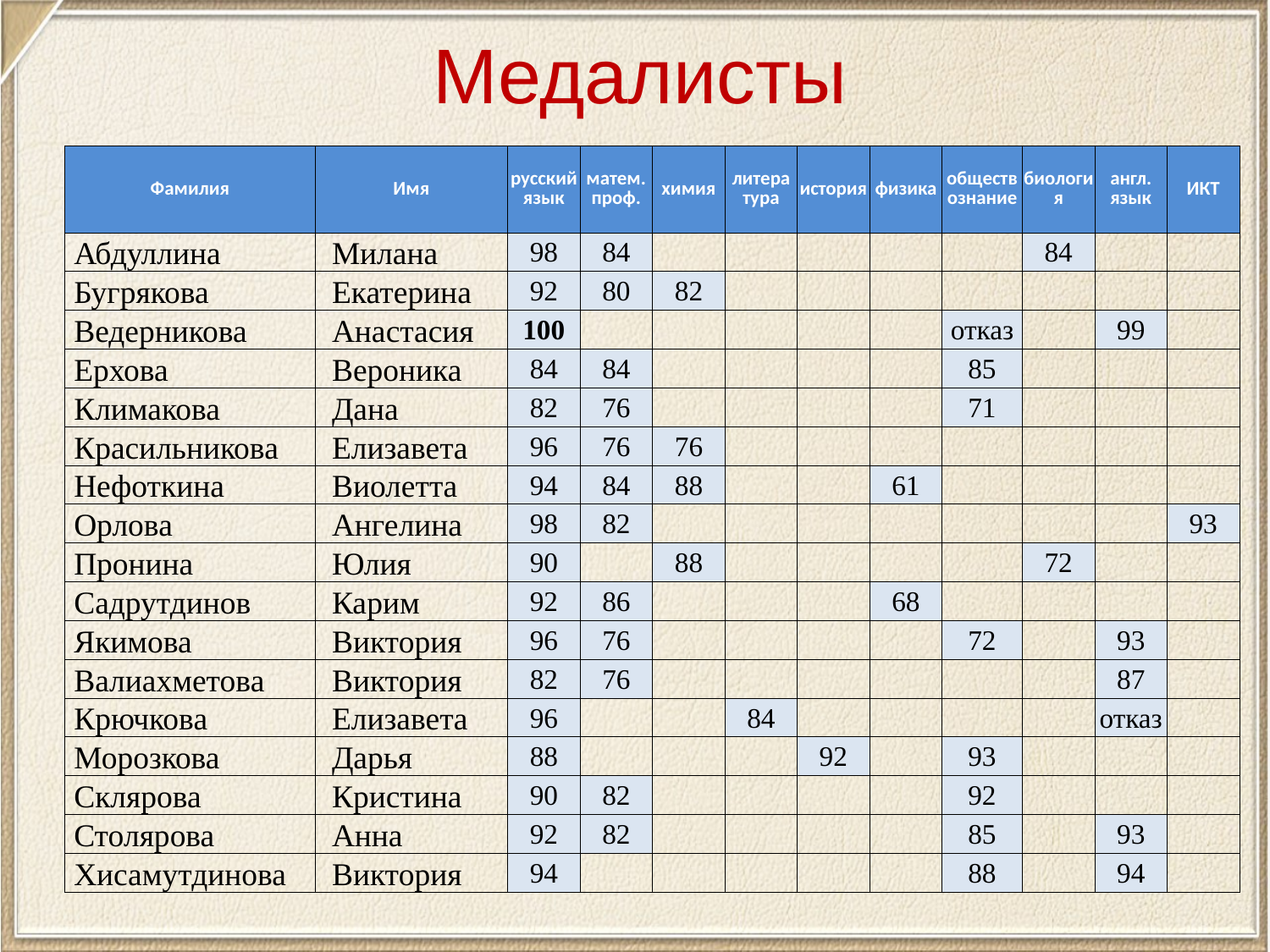

Медалисты
| Фамилия | Имя | русский язык | матем. проф. | химия | литера тура | история | физика | обществознание | биология | англ. язык | ИКТ |
| --- | --- | --- | --- | --- | --- | --- | --- | --- | --- | --- | --- |
| Абдуллина | Милана | 98 | 84 |  |  |  |  |  | 84 |  |  |
| Бугрякова | Екатерина | 92 | 80 | 82 |  |  |  |  |  |  |  |
| Ведерникова | Анастасия | 100 |  |  |  |  |  | отказ |  | 99 |  |
| Ерхова | Вероника | 84 | 84 |  |  |  |  | 85 |  |  |  |
| Климакова | Дана | 82 | 76 |  |  |  |  | 71 |  |  |  |
| Красильникова | Елизавета | 96 | 76 | 76 |  |  |  |  |  |  |  |
| Нефоткина | Виолетта | 94 | 84 | 88 |  |  | 61 |  |  |  |  |
| Орлова | Ангелина | 98 | 82 |  |  |  |  |  |  |  | 93 |
| Пронина | Юлия | 90 |  | 88 |  |  |  |  | 72 |  |  |
| Садрутдинов | Карим | 92 | 86 |  |  |  | 68 |  |  |  |  |
| Якимова | Виктория | 96 | 76 |  |  |  |  | 72 |  | 93 |  |
| Валиахметова | Виктория | 82 | 76 |  |  |  |  |  |  | 87 |  |
| Крючкова | Елизавета | 96 |  |  | 84 |  |  |  |  | отказ |  |
| Морозкова | Дарья | 88 |  |  |  | 92 |  | 93 |  |  |  |
| Склярова | Кристина | 90 | 82 |  |  |  |  | 92 |  |  |  |
| Столярова | Анна | 92 | 82 |  |  |  |  | 85 |  | 93 |  |
| Хисамутдинова | Виктория | 94 |  |  |  |  |  | 88 |  | 94 |  |